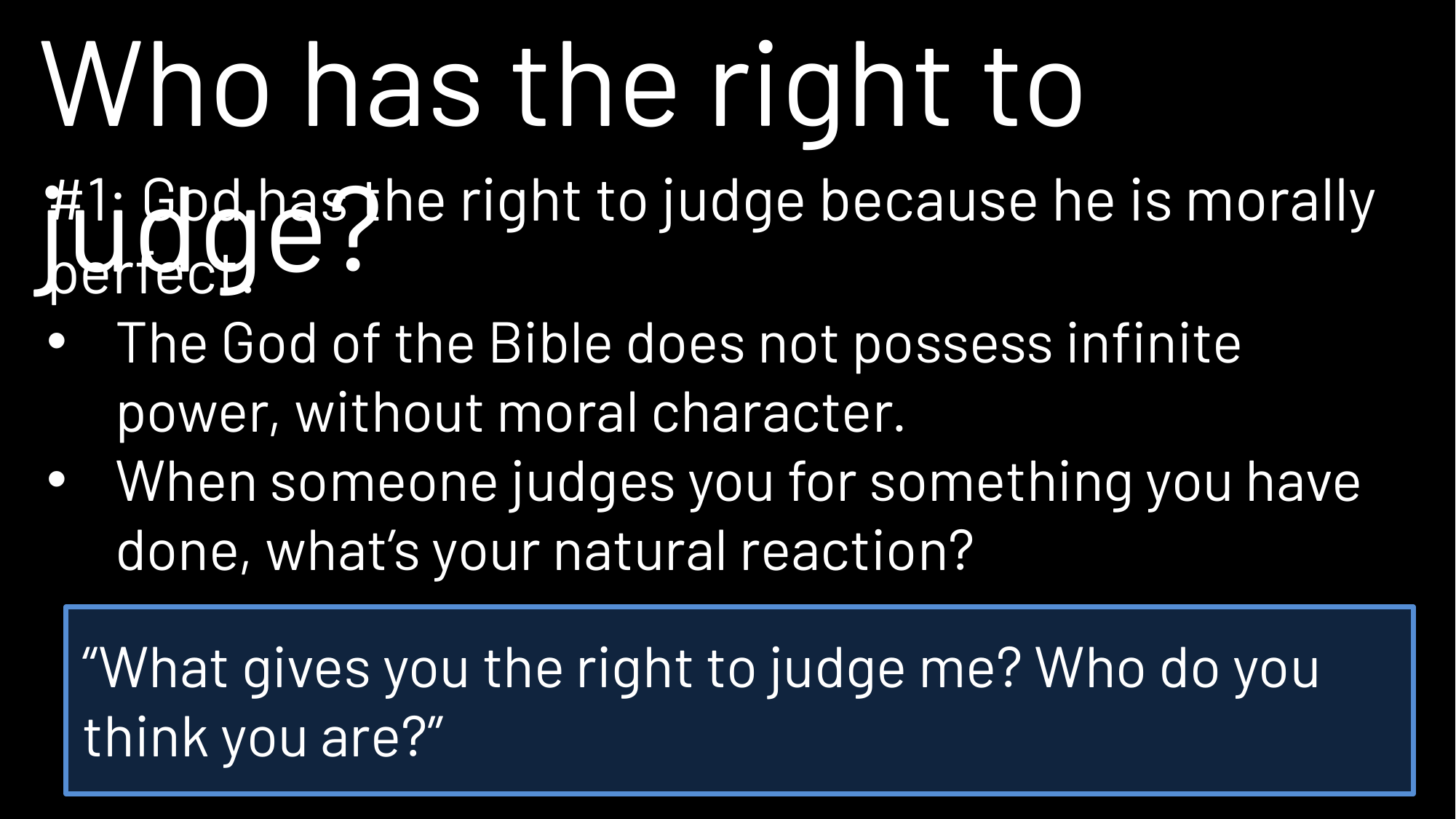

Who has the right to judge?
#1: God has the right to judge because he is morally perfect.
The God of the Bible does not possess infinite power, without moral character.
When someone judges you for something you have done, what’s your natural reaction?

“What gives you the right to judge me? Who do you think you are?”